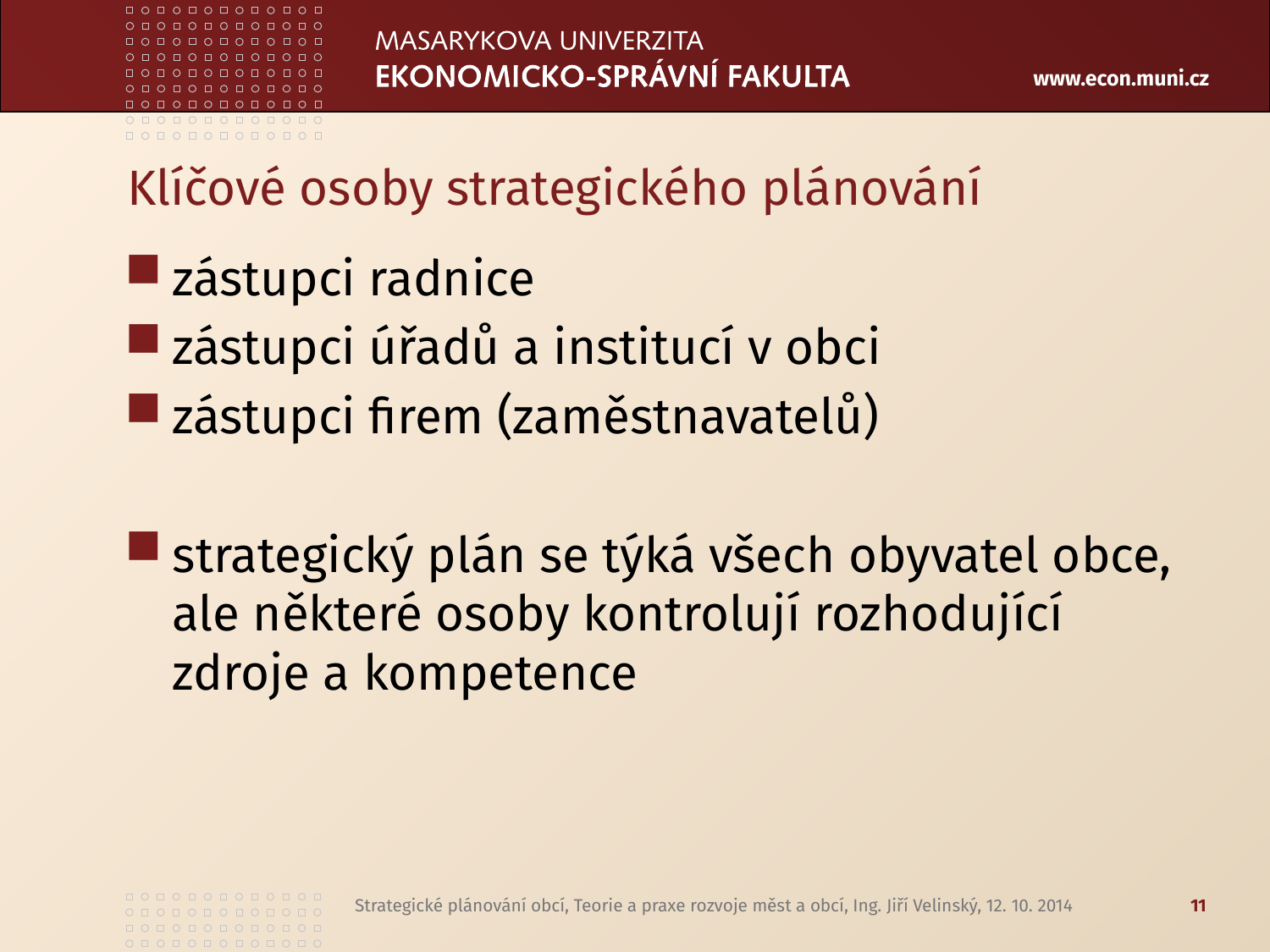

# Klíčové osoby strategického plánování
zástupci radnice
zástupci úřadů a institucí v obci
zástupci firem (zaměstnavatelů)

strategický plán se týká všech obyvatel obce, ale některé osoby kontrolují rozhodující zdroje a kompetence
Strategické plánování obcí, Teorie a praxe rozvoje měst a obcí, Ing. Jiří Velinský, 12. 10. 2014
11